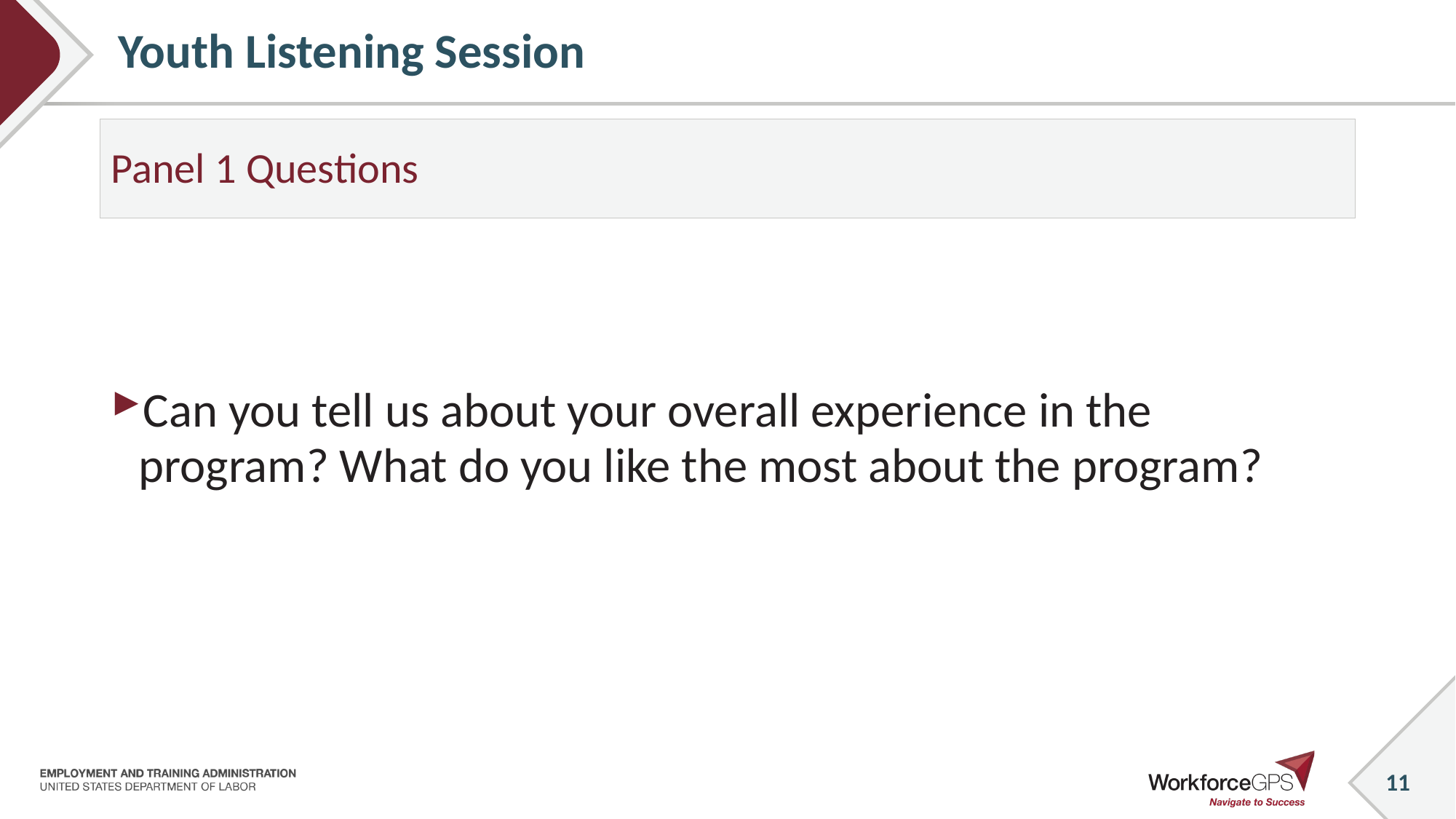

# Youth Listening Session
Panel 1 Questions

Can you tell us about your overall experience in the program? What do you like the most about the program?
11